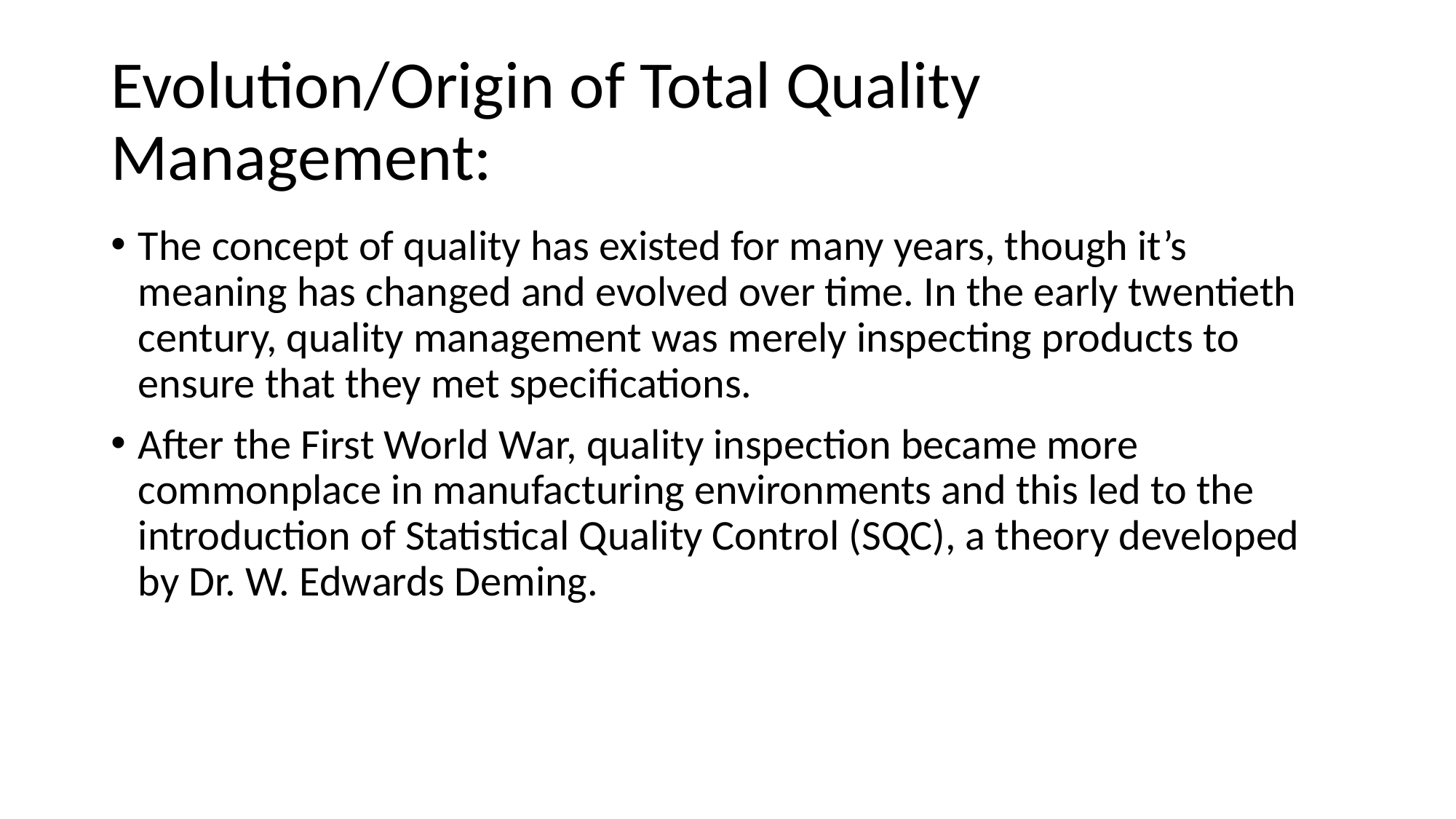

# Evolution/Origin of Total Quality Management:
The concept of quality has existed for many years, though it’s meaning has changed and evolved over time. In the early twentieth century, quality management was merely inspecting products to ensure that they met specifications.
After the First World War, quality inspection became more commonplace in manufacturing environments and this led to the introduction of Statistical Quality Control (SQC), a theory developed by Dr. W. Edwards Deming.